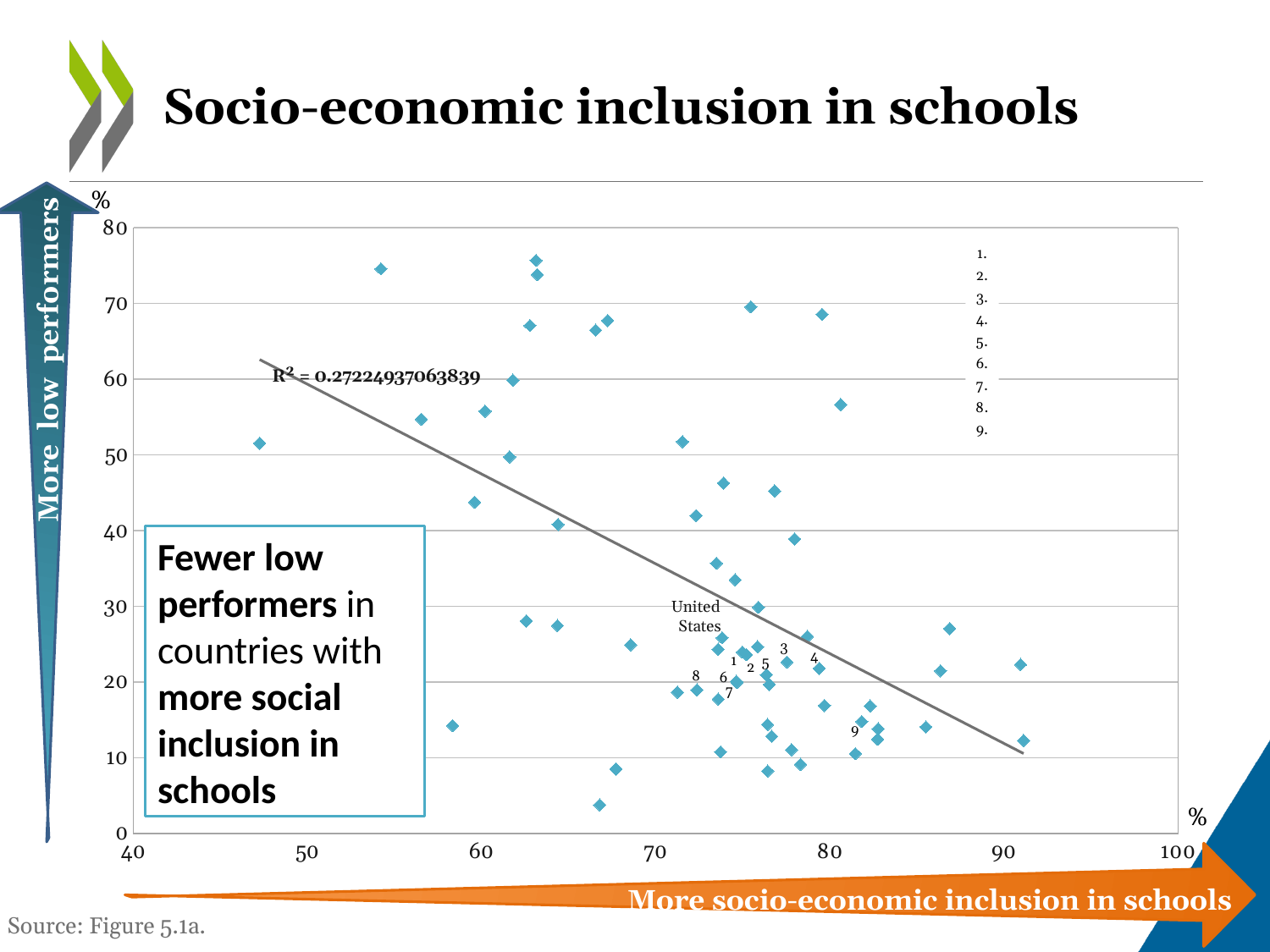

# Socio-economic inclusion in schools
%
More  low  performers

### Chart

| Category |  |
|---|---|
More socio-economic inclusion in schools
Fewer low performers in countries with more social inclusion in schools
%
Source: Figure 5.1a.